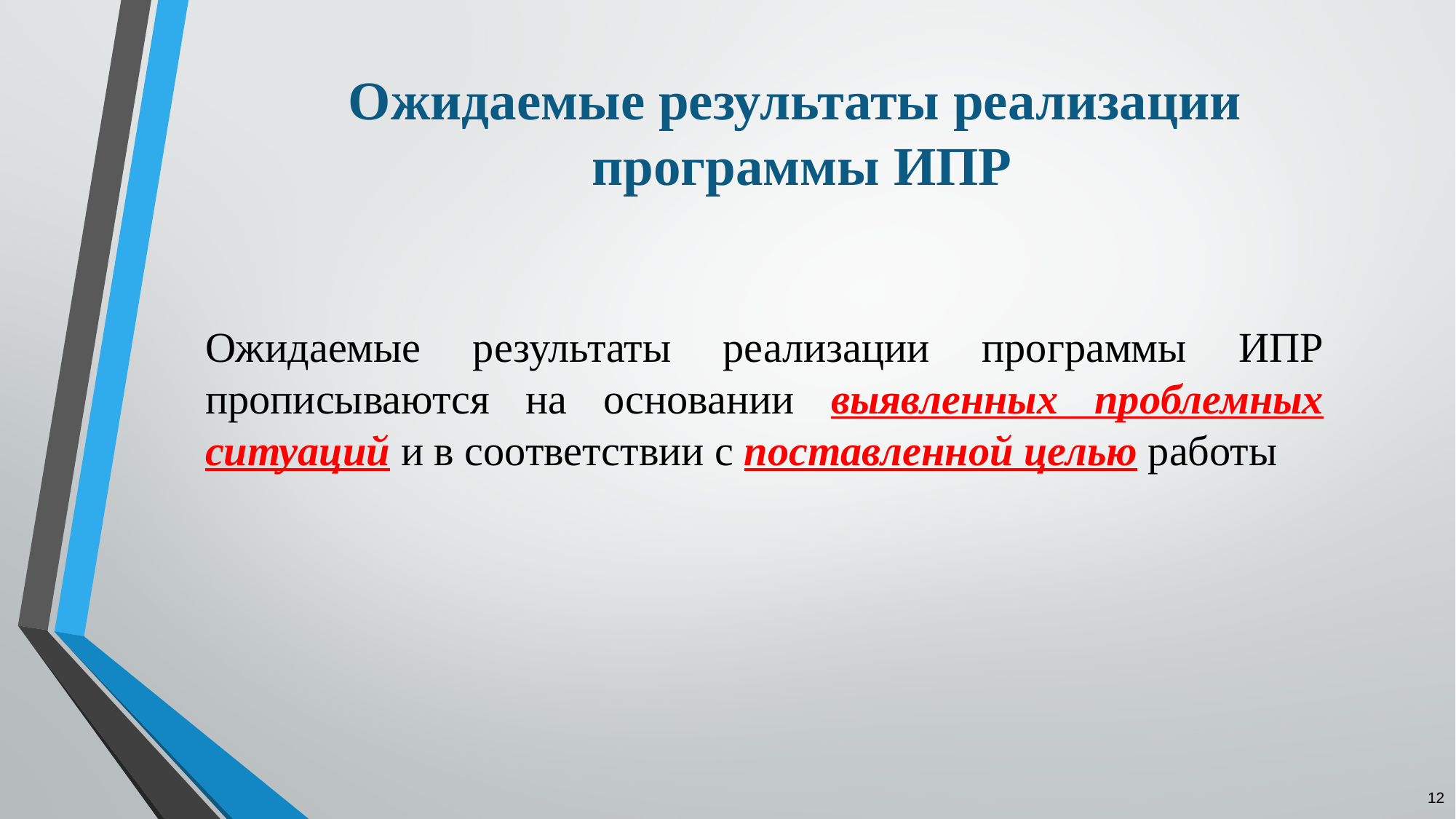

# Ожидаемые результаты реализации программы ИПР
Ожидаемые результаты реализации программы ИПР прописываются на основании выявленных проблемных ситуаций и в соответствии с поставленной целью работы

12